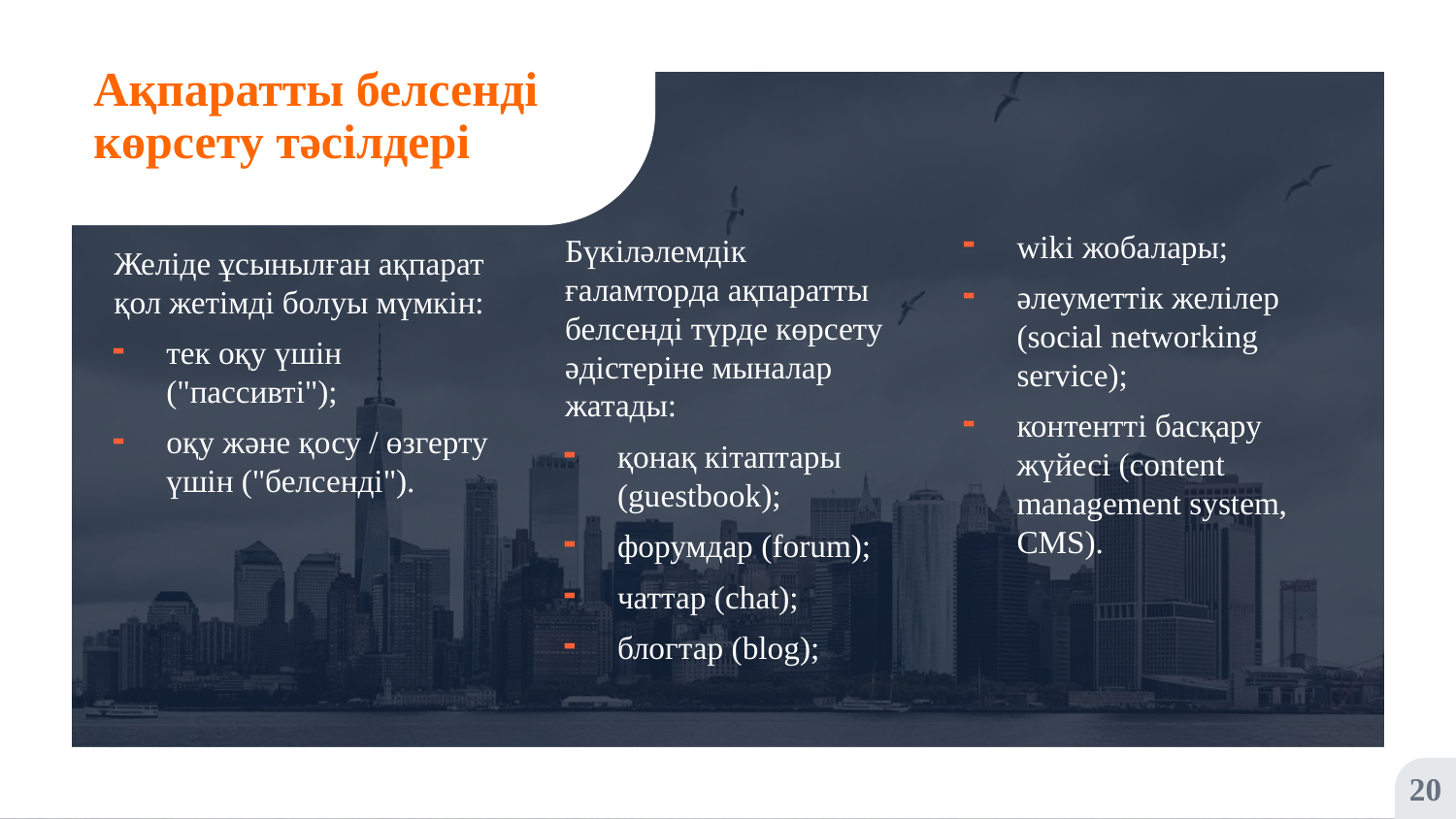

# Ақпаратты белсенді көрсету тәсілдері
wiki жобалары;
әлеуметтік желілер (social networking service);
контентті басқару жүйесі (content management system, CMS).
Бүкіләлемдік ғаламторда ақпаратты белсенді түрде көрсету әдістеріне мыналар жатады:
қонақ кітаптары (guestbook);
форумдар (forum);
чаттар (chat);
блогтар (blog);
Желіде ұсынылған ақпарат қол жетімді болуы мүмкін:
тек оқу үшін ("пассивті");
оқу және қосу / өзгерту үшін ("белсенді").
20